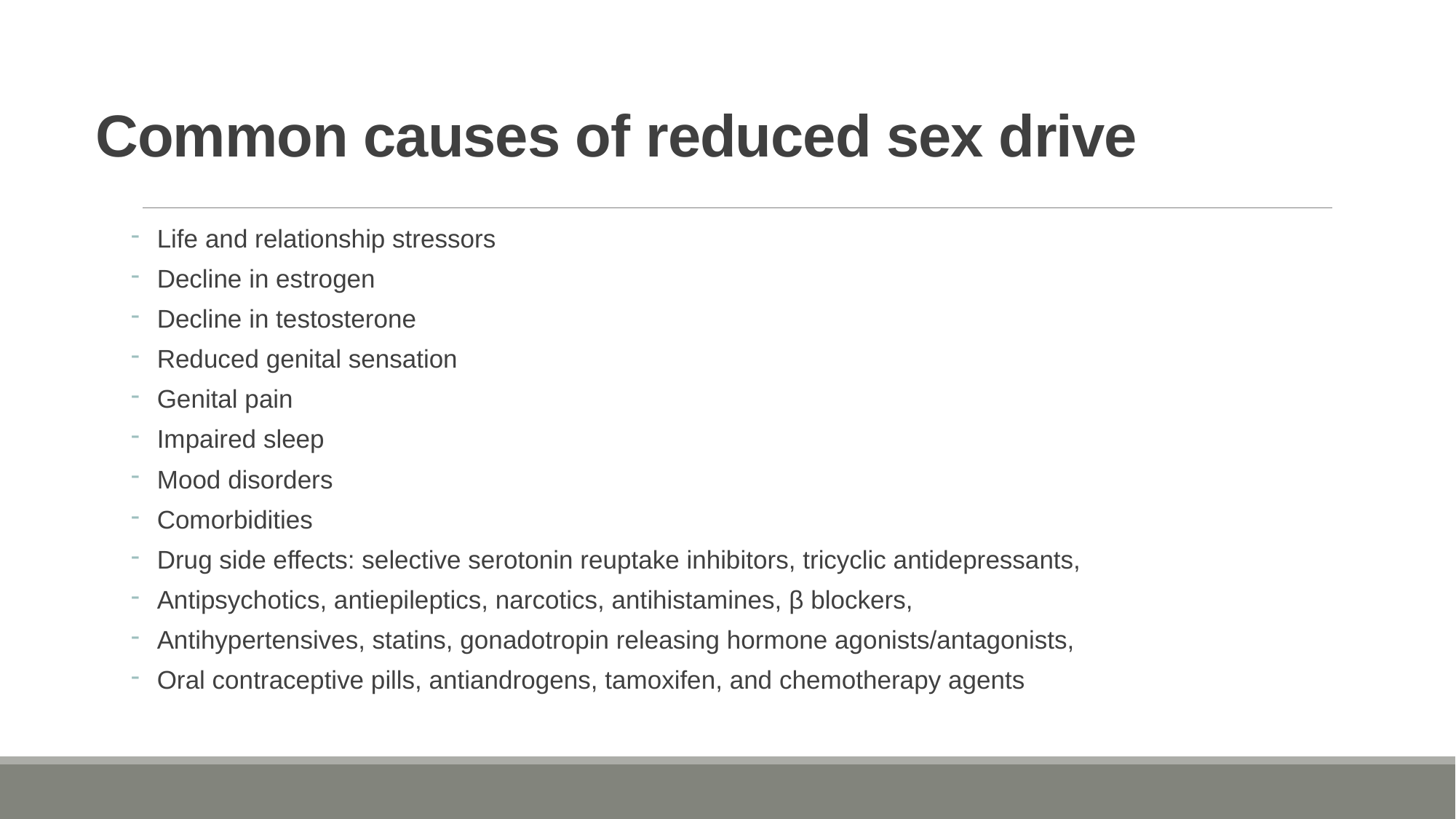

# Common causes of reduced sex drive
  Life and relationship stressors
  Decline in estrogen
  Decline in testosterone
  Reduced genital sensation
  Genital pain
  Impaired sleep
  Mood disorders
  Comorbidities
  Drug side effects: selective serotonin reuptake inhibitors, tricyclic antidepressants,
  Antipsychotics, antiepileptics, narcotics, antihistamines, β blockers,
  Antihypertensives, statins, gonadotropin releasing hormone agonists/antagonists,
  Oral contraceptive pills, antiandrogens, tamoxifen, and chemotherapy agents